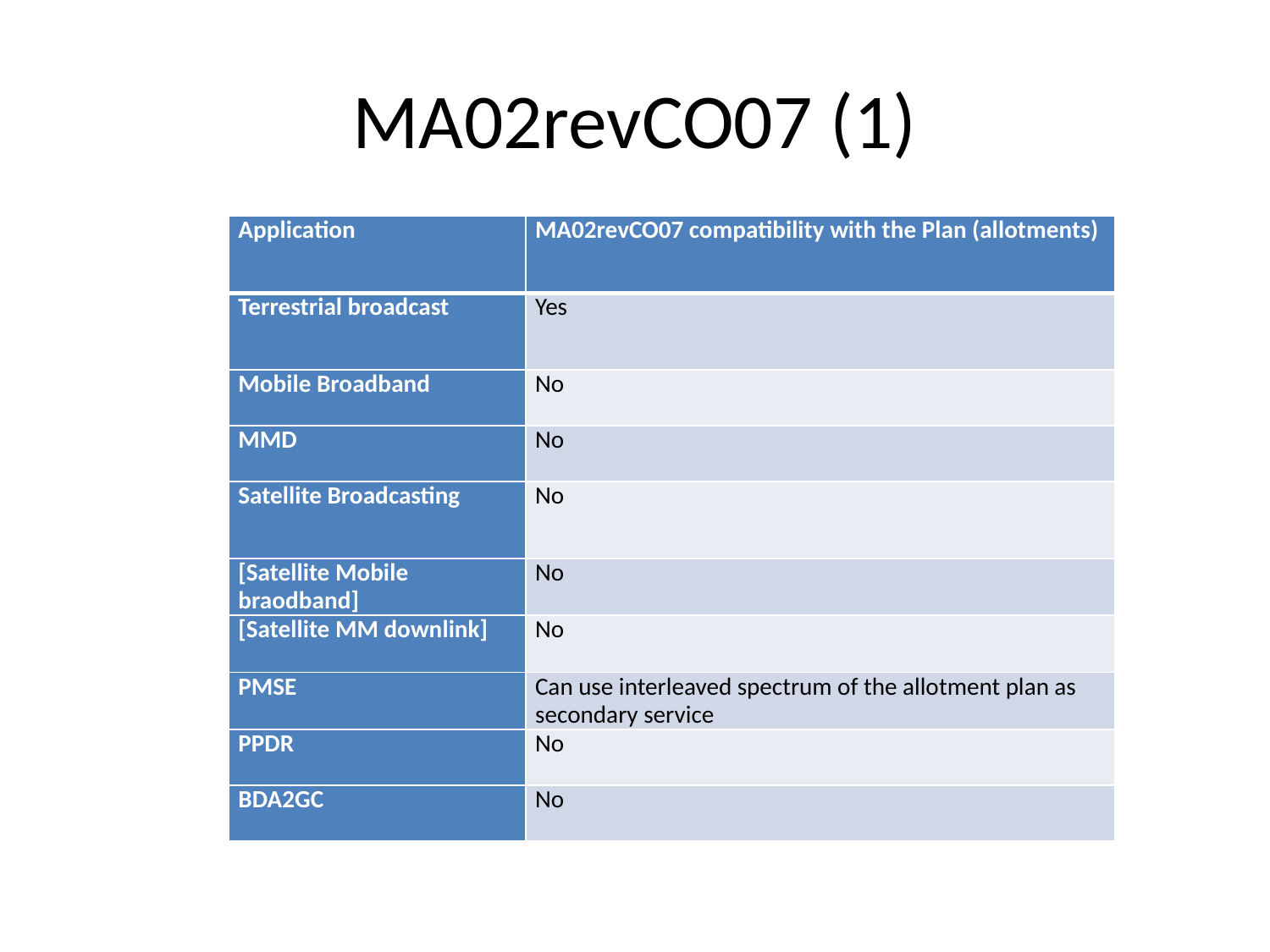

# MA02revCO07 (1)
| Application | MA02revCO07 compatibility with the Plan (allotments) |
| --- | --- |
| Terrestrial broadcast | Yes |
| Mobile Broadband | No |
| MMD | No |
| Satellite Broadcasting | No |
| [Satellite Mobile braodband] | No |
| [Satellite MM downlink] | No |
| PMSE | Can use interleaved spectrum of the allotment plan as secondary service |
| PPDR | No |
| BDA2GC | No |